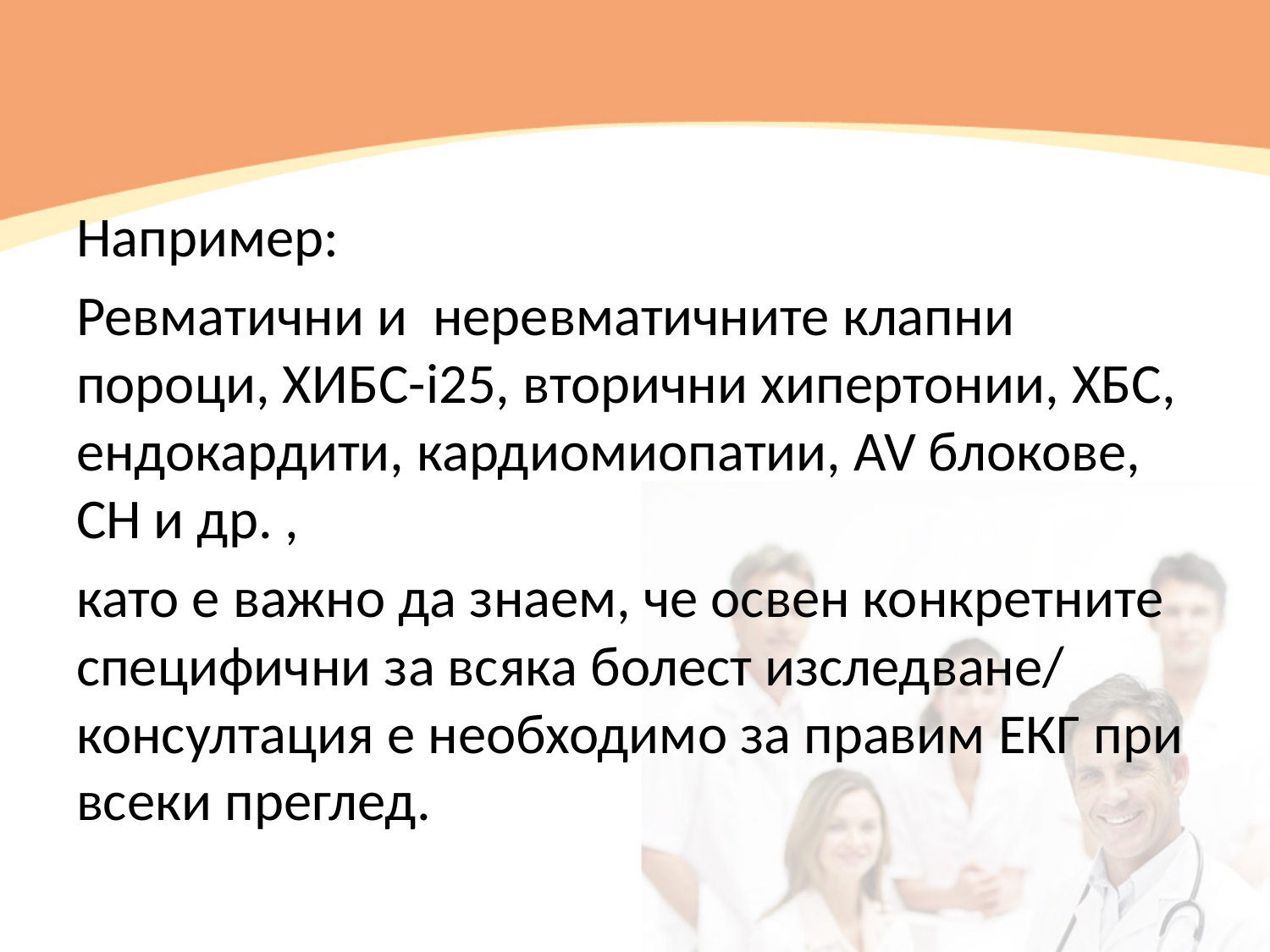

Например:
Ревматични и  неревматичните клапни пороци, ХИБС-i25, вторични хипертонии, ХБС, ендокардити, кардиомиопатии, AV блокове, СН и др. ,
като е важно да знаем, че освен конкретните специфични за всяка болест изследване/ консултация е необходимо за правим ЕКГ при всеки преглед.